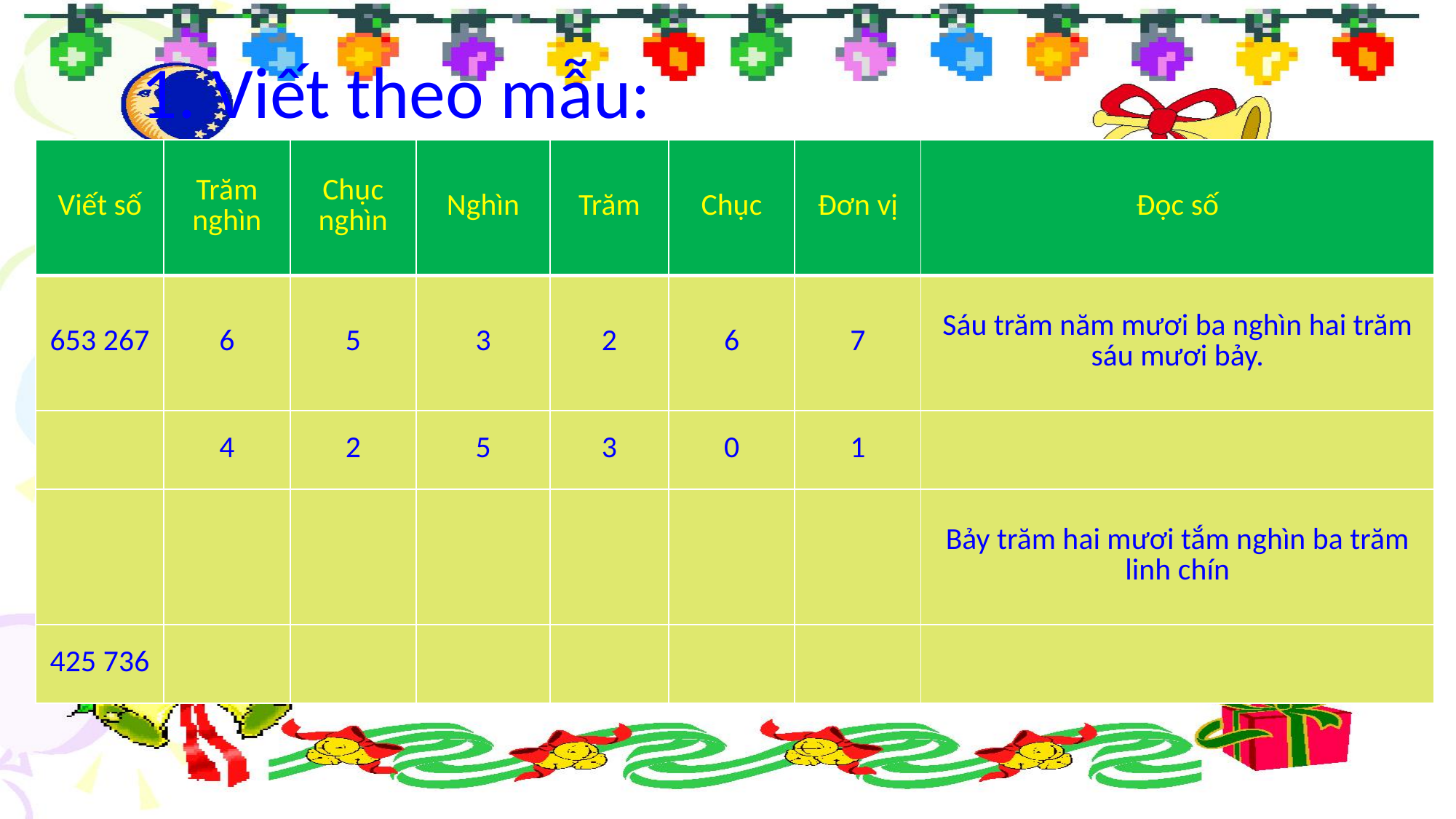

1. Viết theo mẫu:
| Viết số | Trăm nghìn | Chục nghìn | Nghìn | Trăm | Chục | Đơn vị | Đọc số |
| --- | --- | --- | --- | --- | --- | --- | --- |
| 653 267 | 6 | 5 | 3 | 2 | 6 | 7 | Sáu trăm năm mươi ba nghìn hai trăm sáu mươi bảy. |
|  | 4 | 2 | 5 | 3 | 0 | 1 |  |
|  |  |  |  |  |  |  | Bảy trăm hai mươi tắm nghìn ba trăm linh chín |
| 425 736 |  |  |  |  |  |  |  |